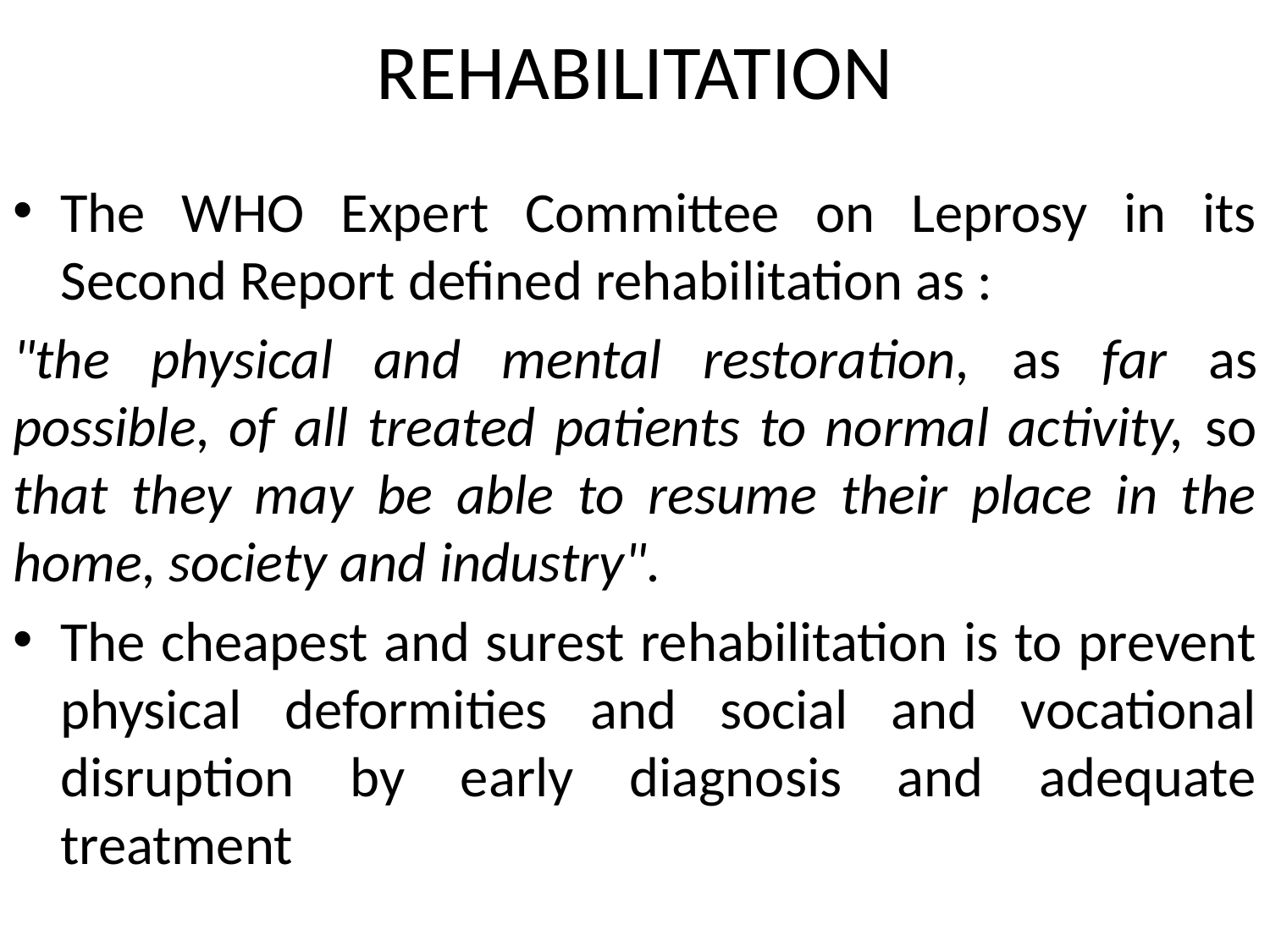

# REHABILITATION
The WHO Expert Committee on Leprosy in its Second Report defined rehabilitation as :
"the physical and mental restoration, as far as possible, of all treated patients to normal activity, so that they may be able to resume their place in the home, society and industry".
The cheapest and surest rehabilitation is to prevent physical deformities and social and vocational disruption by early diagnosis and adequate treatment